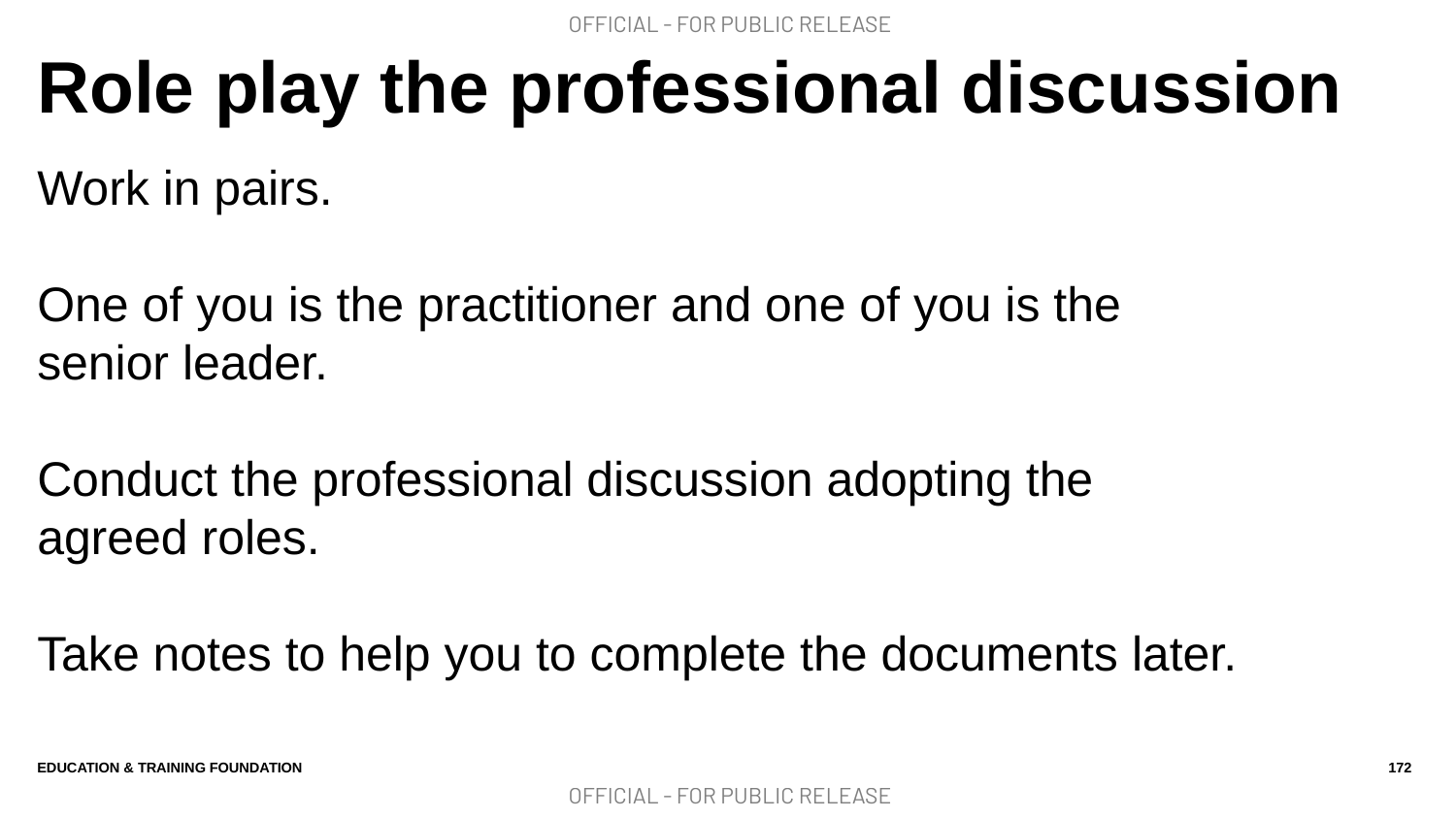

# Role play the professional discussion
Work in pairs.

One of you is the practitioner and one of you is the senior leader.

Conduct the professional discussion adopting the agreed roles.

Take notes to help you to complete the documents later.

Education & Training Foundation
172